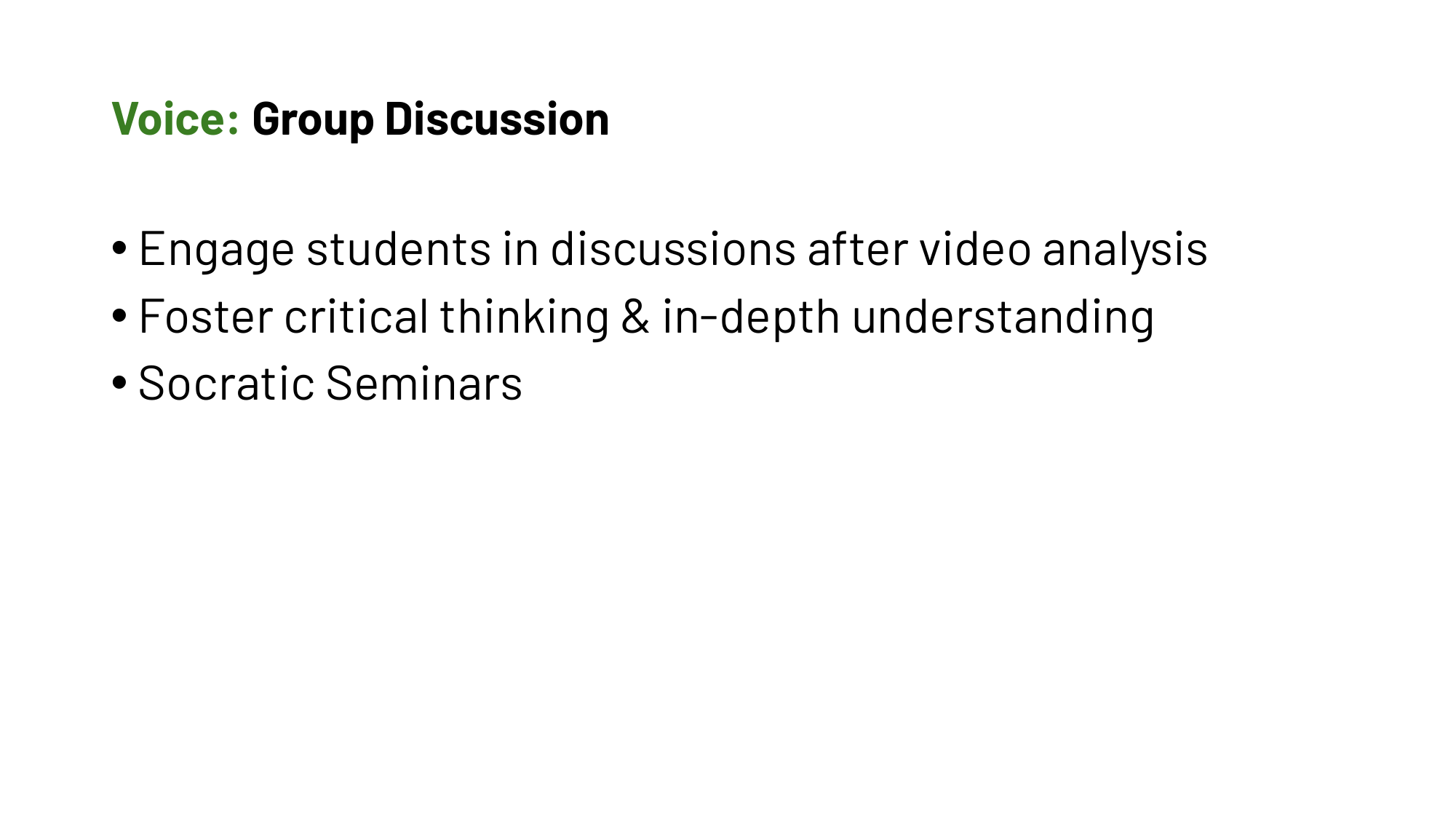

# Voice: Group Discussion
Engage students in discussions after video analysis
Foster critical thinking & in-depth understanding
Socratic Seminars